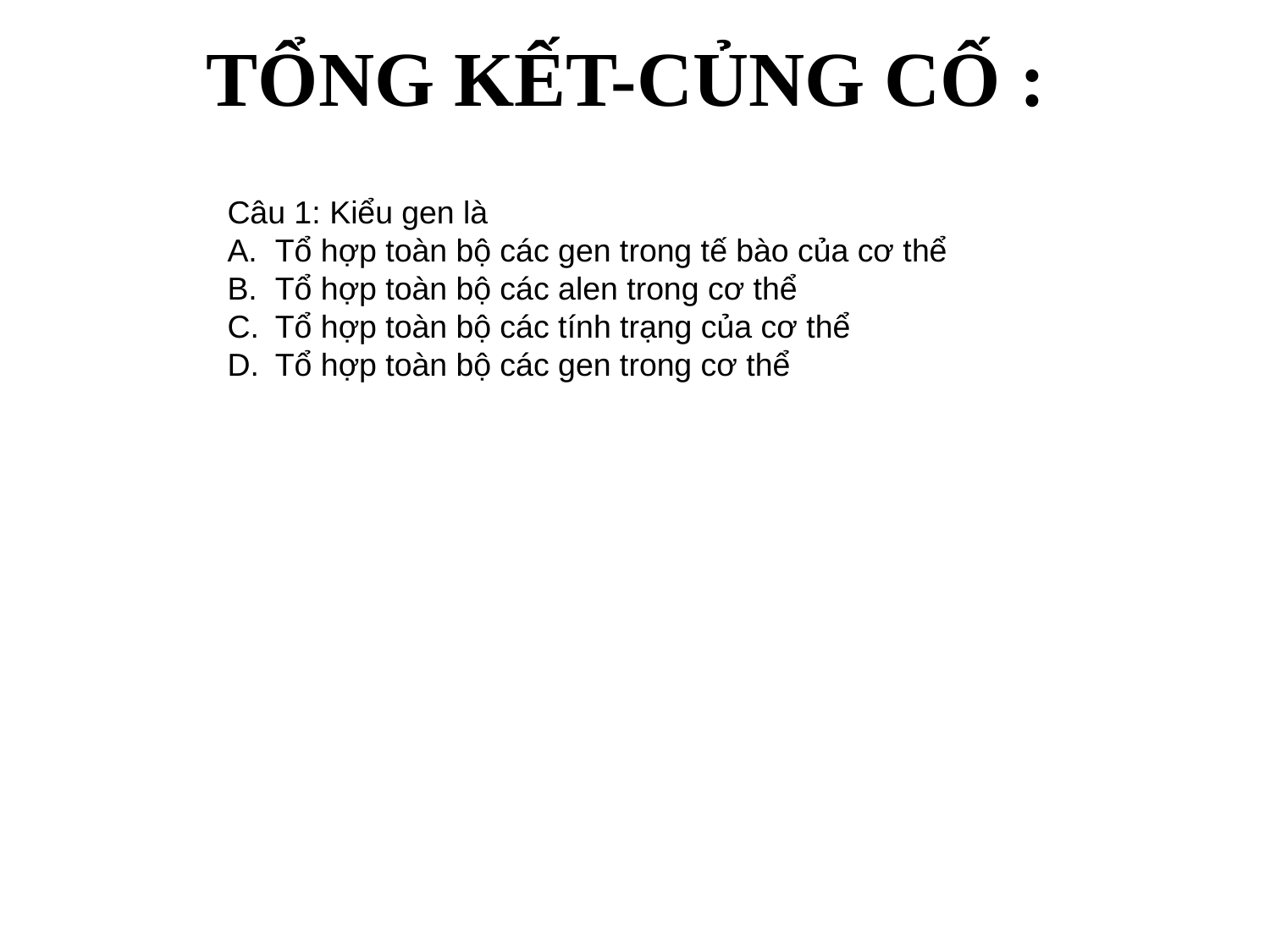

# TỔNG KẾT-CỦNG CỐ :
Câu 1: Kiểu gen là
Tổ hợp toàn bộ các gen trong tế bào của cơ thể
Tổ hợp toàn bộ các alen trong cơ thể
Tổ hợp toàn bộ các tính trạng của cơ thể
Tổ hợp toàn bộ các gen trong cơ thể